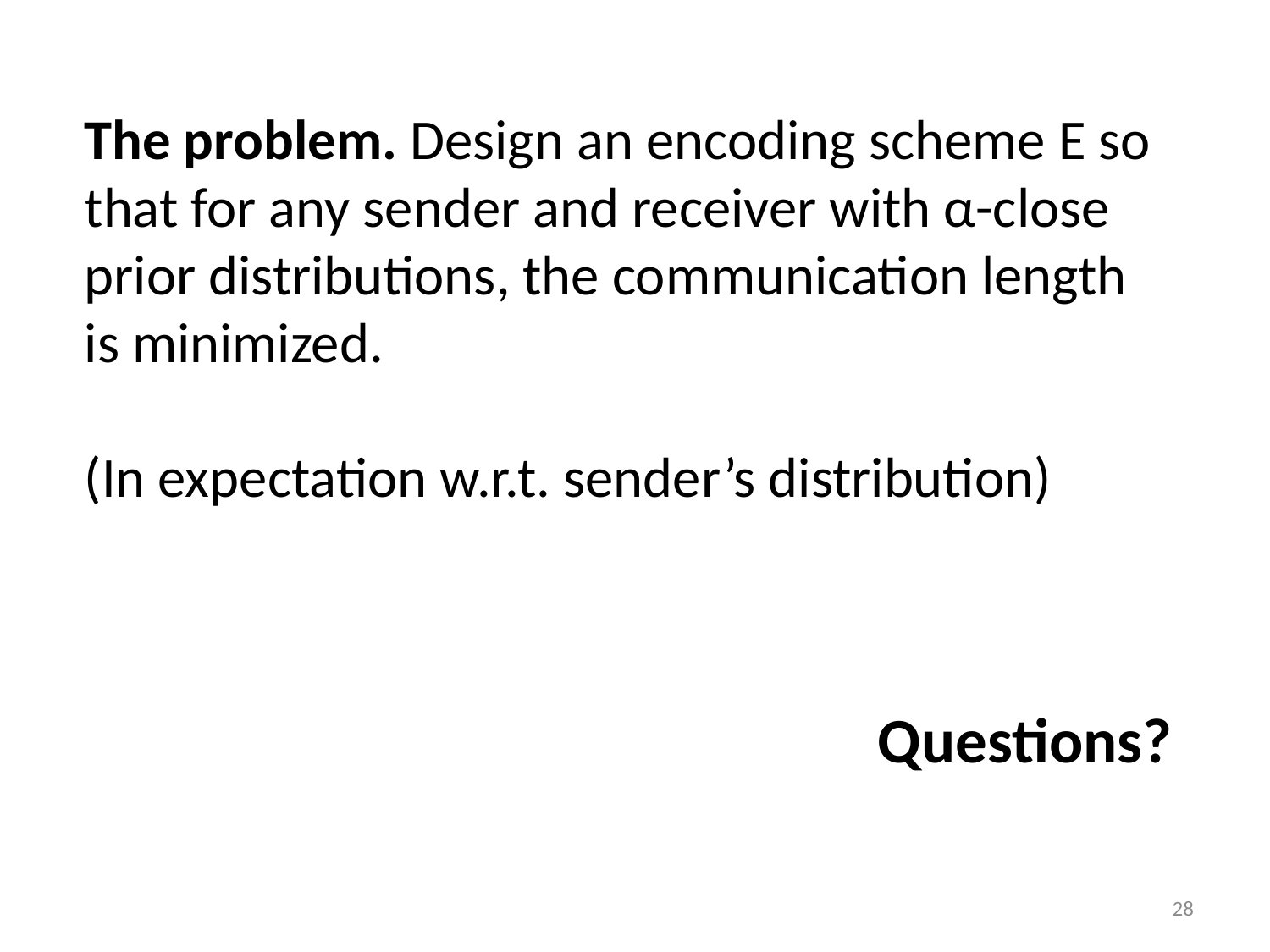

The problem. Design an encoding scheme E so that for any sender and receiver with α-close prior distributions, the communication length is minimized.
(In expectation w.r.t. sender’s distribution)
Questions?
28